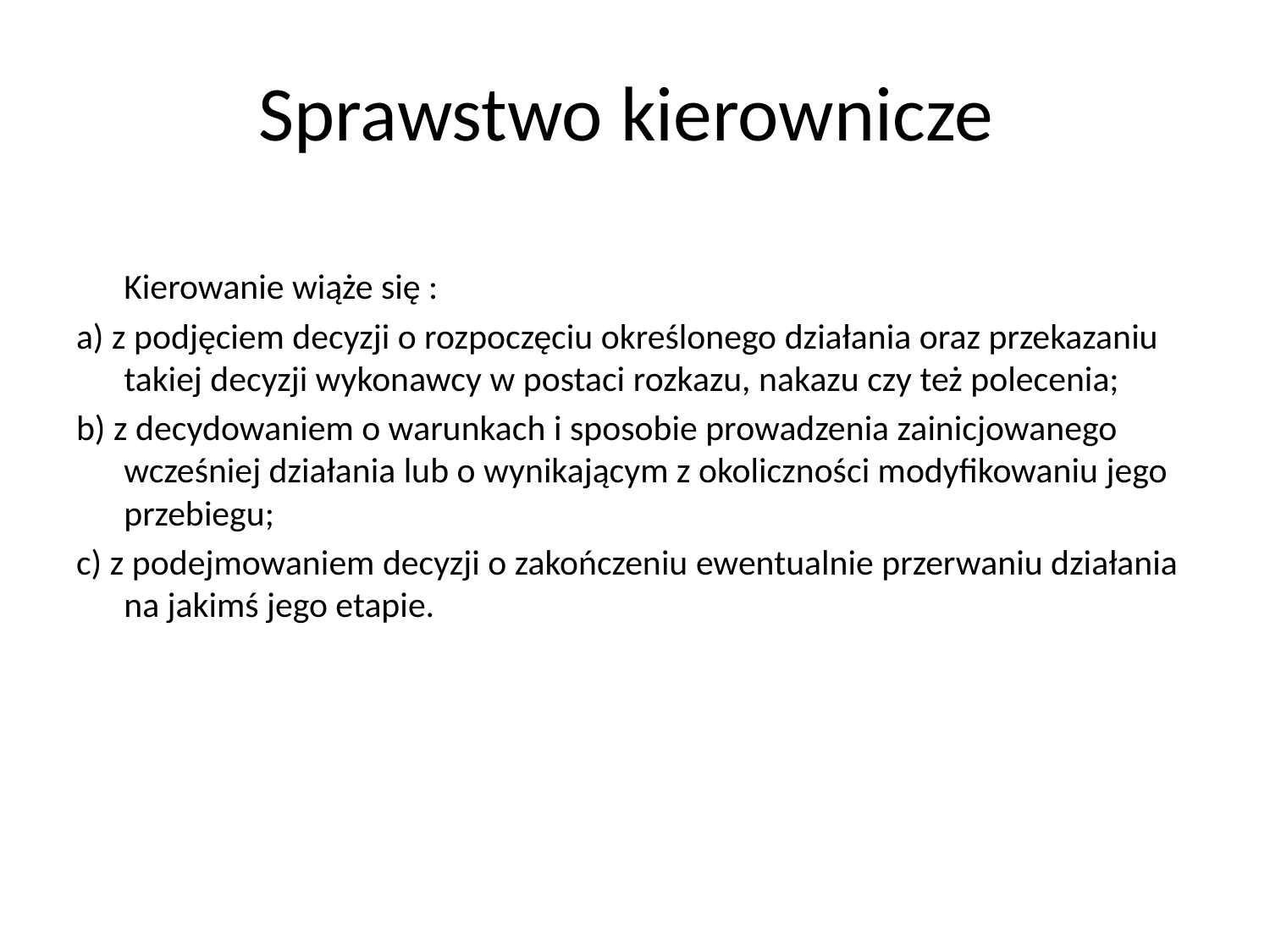

# Sprawstwo kierownicze
	Kierowanie wiąże się :
a) z podjęciem decyzji o rozpoczęciu określonego działania oraz przekazaniu takiej decyzji wykonawcy w postaci rozkazu, nakazu czy też polecenia;
b) z decydowaniem o warunkach i sposobie prowadzenia zainicjowanego wcześniej działania lub o wynikającym z okoliczności modyfikowaniu jego przebiegu;
c) z podejmowaniem decyzji o zakończeniu ewentualnie przerwaniu działania na jakimś jego etapie.